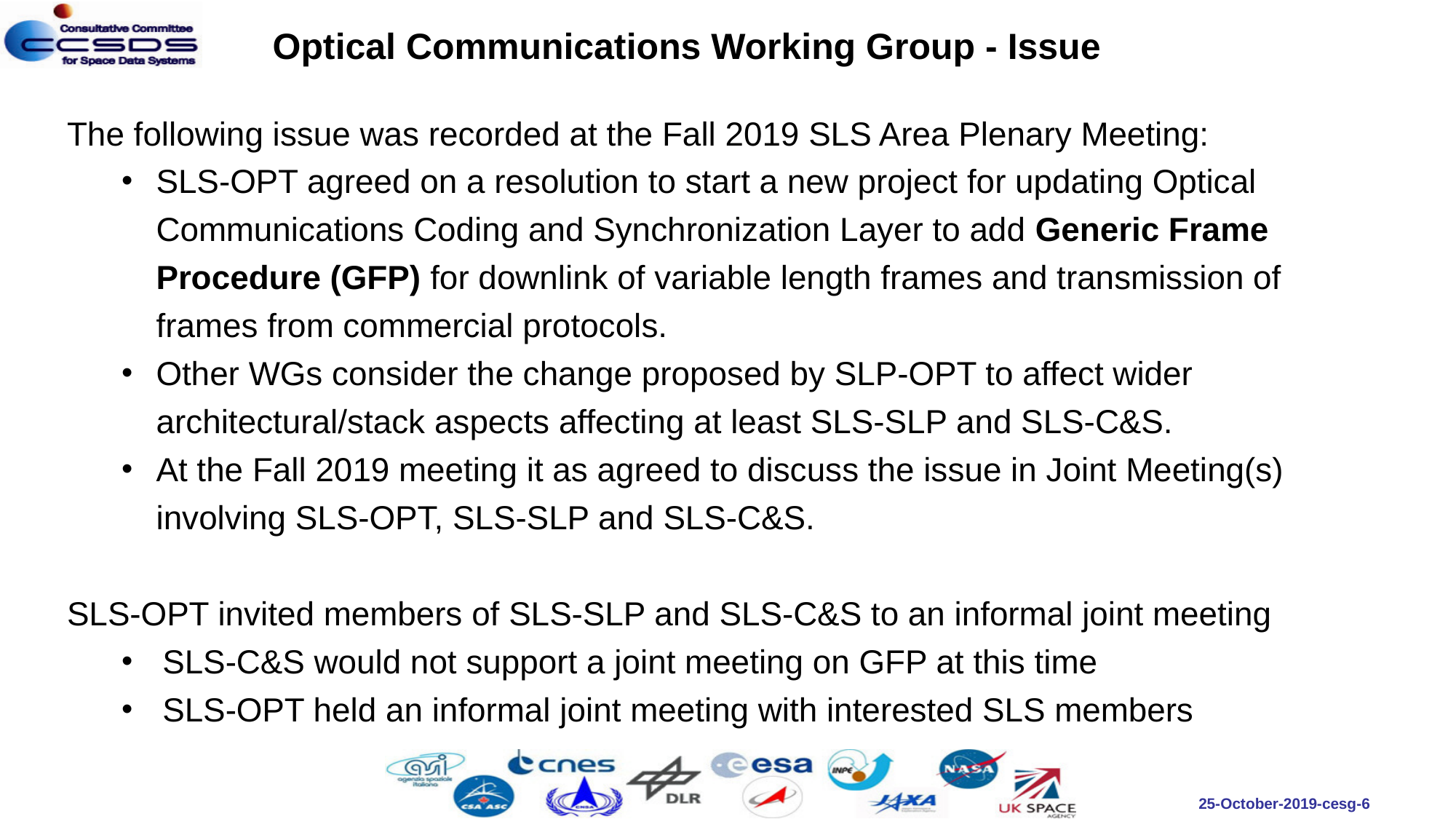

Optical Communications Working Group - Issue
The following issue was recorded at the Fall 2019 SLS Area Plenary Meeting:
SLS-OPT agreed on a resolution to start a new project for updating Optical Communications Coding and Synchronization Layer to add Generic Frame Procedure (GFP) for downlink of variable length frames and transmission of frames from commercial protocols.
Other WGs consider the change proposed by SLP-OPT to affect wider architectural/stack aspects affecting at least SLS-SLP and SLS-C&S.
At the Fall 2019 meeting it as agreed to discuss the issue in Joint Meeting(s) involving SLS-OPT, SLS-SLP and SLS-C&S.

SLS-OPT invited members of SLS-SLP and SLS-C&S to an informal joint meeting
SLS-C&S would not support a joint meeting on GFP at this time
SLS-OPT held an informal joint meeting with interested SLS members